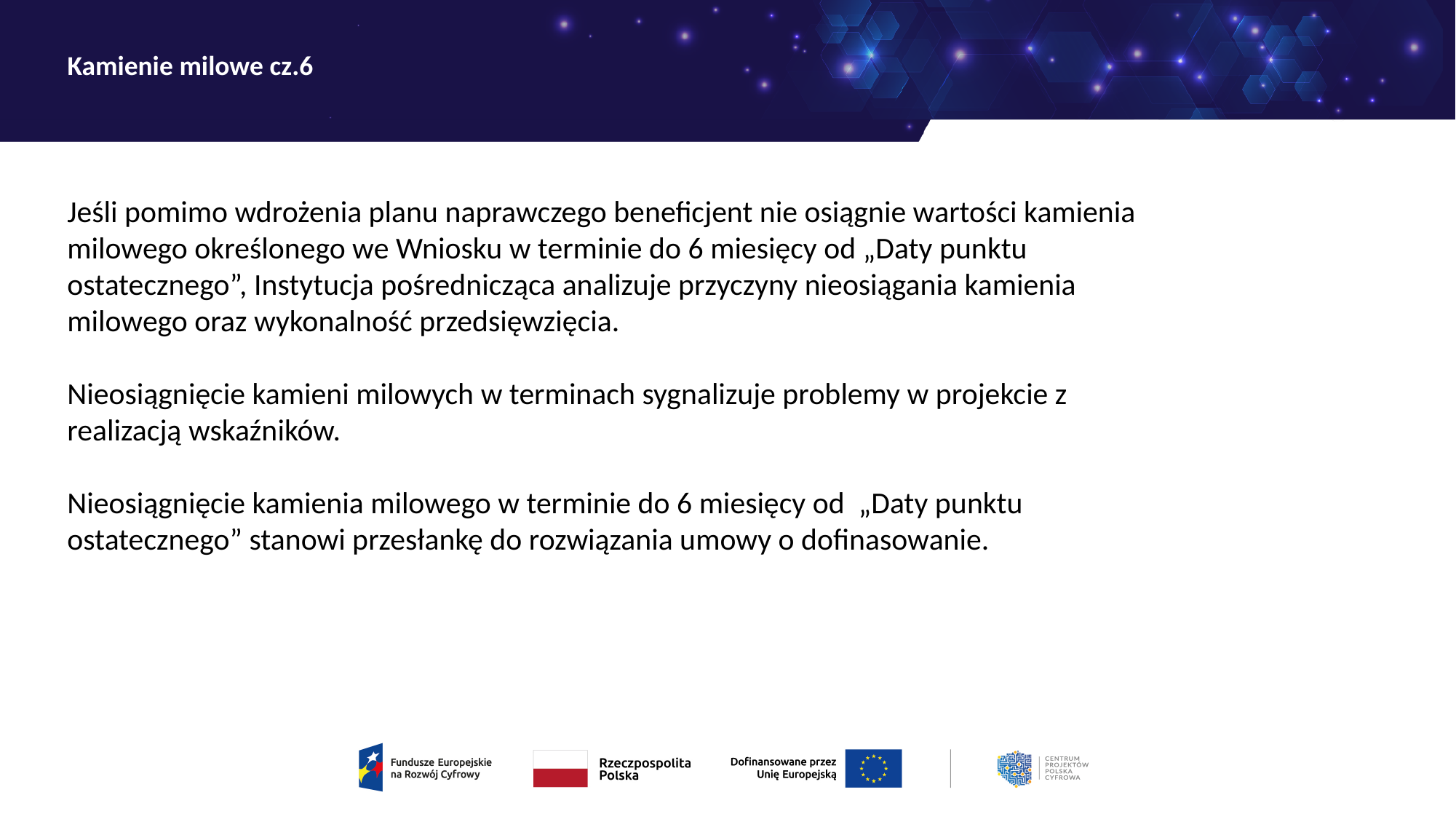

# Kamienie milowe cz.6

Jeśli pomimo wdrożenia planu naprawczego beneficjent nie osiągnie wartości kamienia milowego określonego we Wniosku w terminie do 6 miesięcy od „Daty punktu ostatecznego”, Instytucja pośrednicząca analizuje przyczyny nieosiągania kamienia milowego oraz wykonalność przedsięwzięcia.

Nieosiągnięcie kamieni milowych w terminach sygnalizuje problemy w projekcie z realizacją wskaźników.

Nieosiągnięcie kamienia milowego w terminie do 6 miesięcy od  „Daty punktu ostatecznego” stanowi przesłankę do rozwiązania umowy o dofinasowanie.